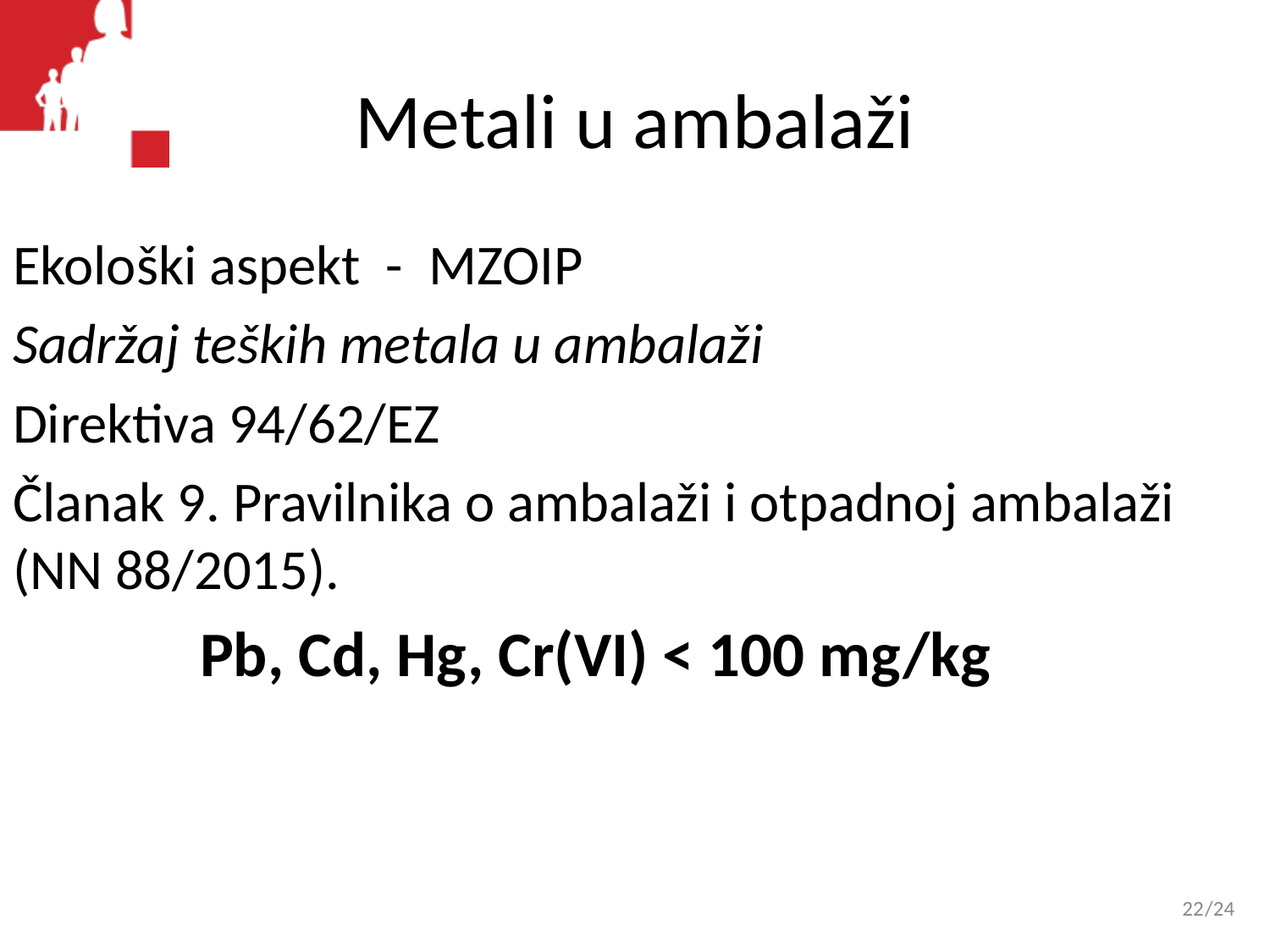

# Metali u ambalaži
Ekološki aspekt  -  MZOIP
Sadržaj teških metala u ambalaži
Direktiva 94/62/EZ
Članak 9. Pravilnika o ambalaži i otpadnoj ambalaži (NN 88/2015).
             Pb, Cd, Hg, Cr(VI) < 100 mg/kg
22
/24